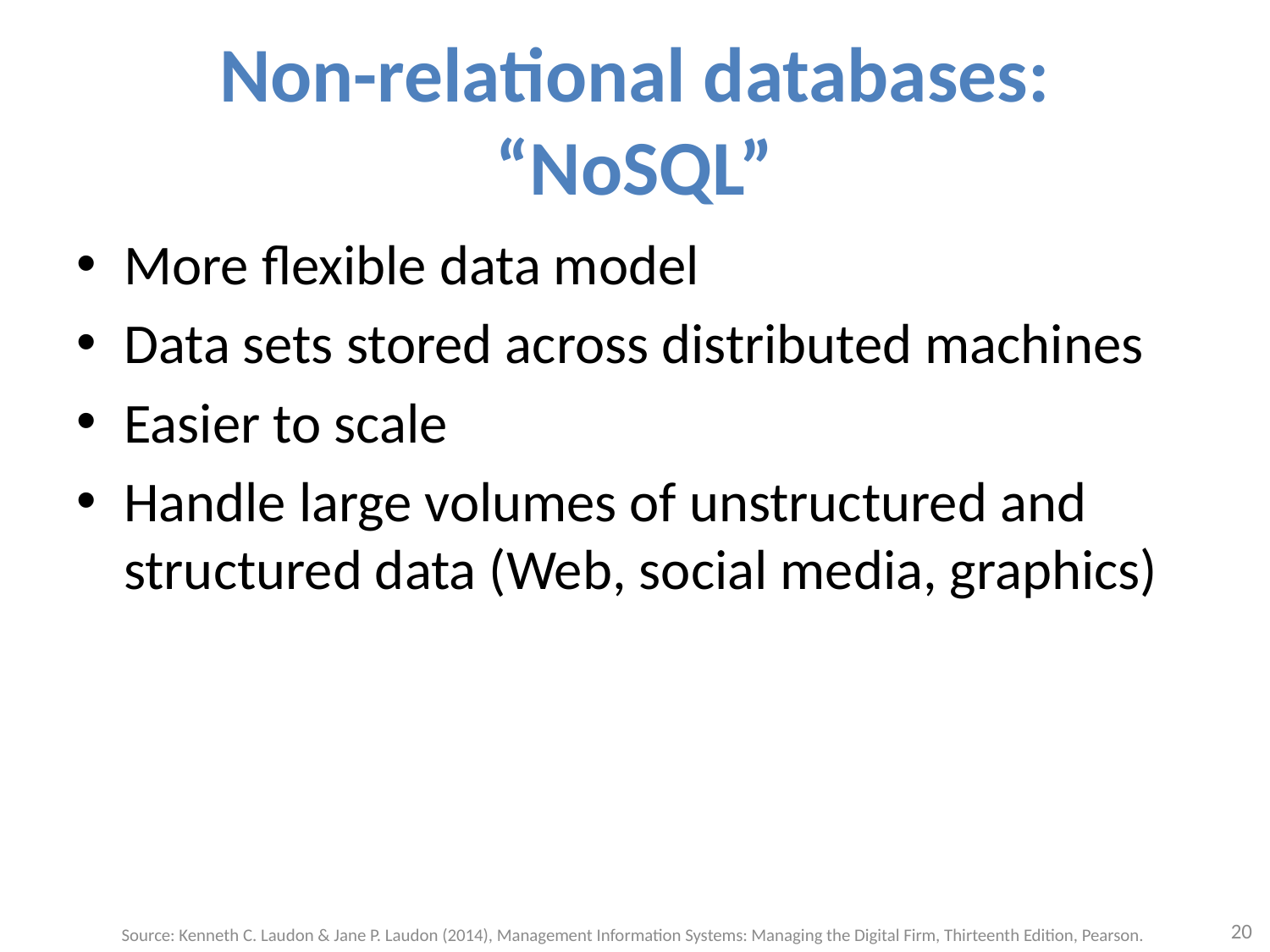

# Non-relational databases: “NoSQL”
More flexible data model
Data sets stored across distributed machines
Easier to scale
Handle large volumes of unstructured and structured data (Web, social media, graphics)

20
Source: Kenneth C. Laudon & Jane P. Laudon (2014), Management Information Systems: Managing the Digital Firm, Thirteenth Edition, Pearson.